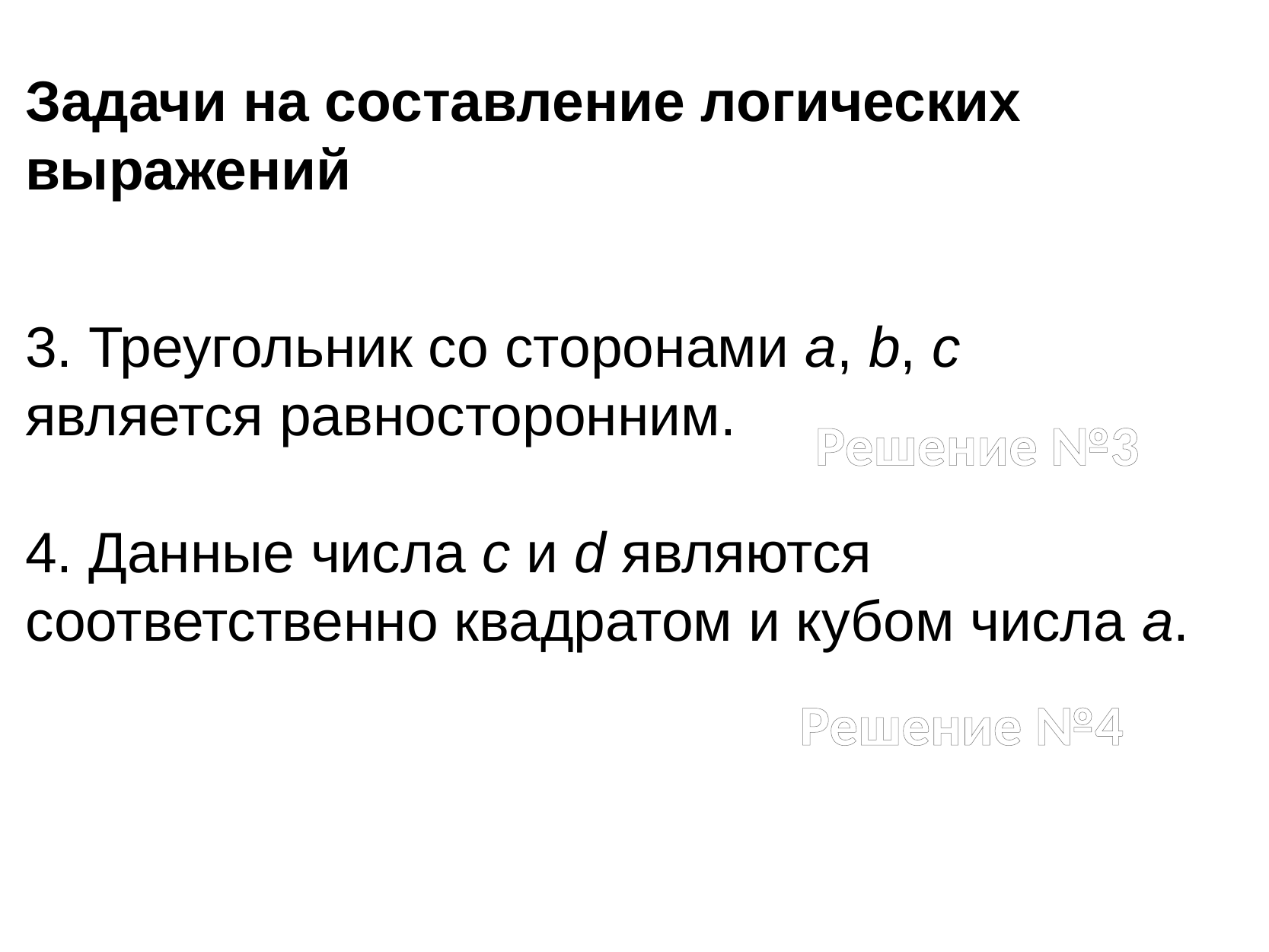

Задачи на составление логических выражений
3. Треугольник со сторонами a, b, c является равносторонним.

4. Данные числа c и d являются соответственно квадратом и кубом числа a.
Решение №3
Решение №4